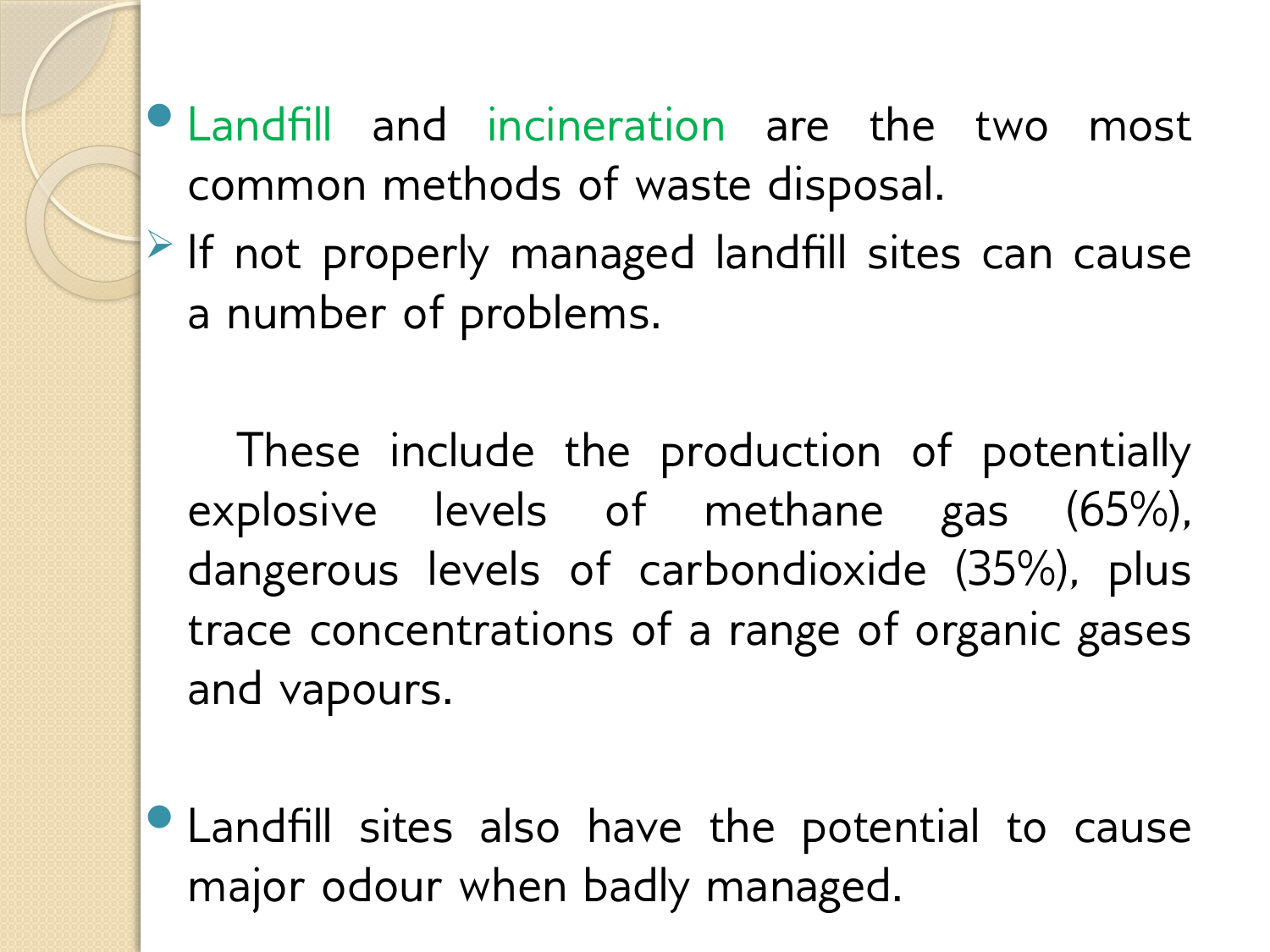

Landfill and incineration are the two most common methods of waste disposal.
If not properly managed landfill sites can cause a number of problems.

   These include the production of potentially explosive levels of methane gas (65%), dangerous levels of carbondioxide (35%), plus trace concentrations of a range of organic gases and vapours.

Landfill sites also have the potential to cause major odour when badly managed.